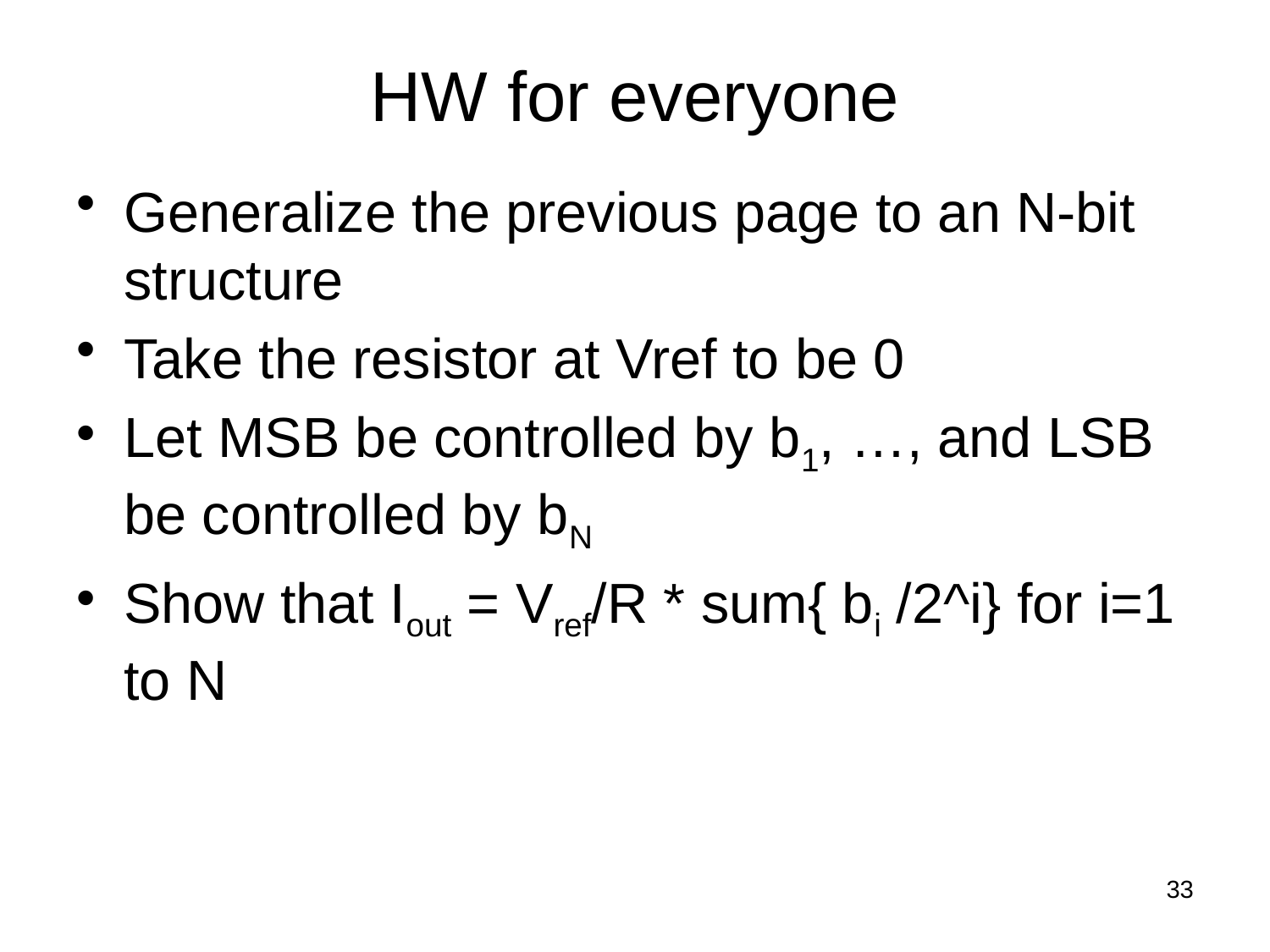

# HW for everyone
Generalize the previous page to an N-bit structure
Take the resistor at Vref to be 0
Let MSB be controlled by b1, …, and LSB be controlled by bN
Show that Iout = Vref/R * sum{ bi /2^i} for i=1 to N
33